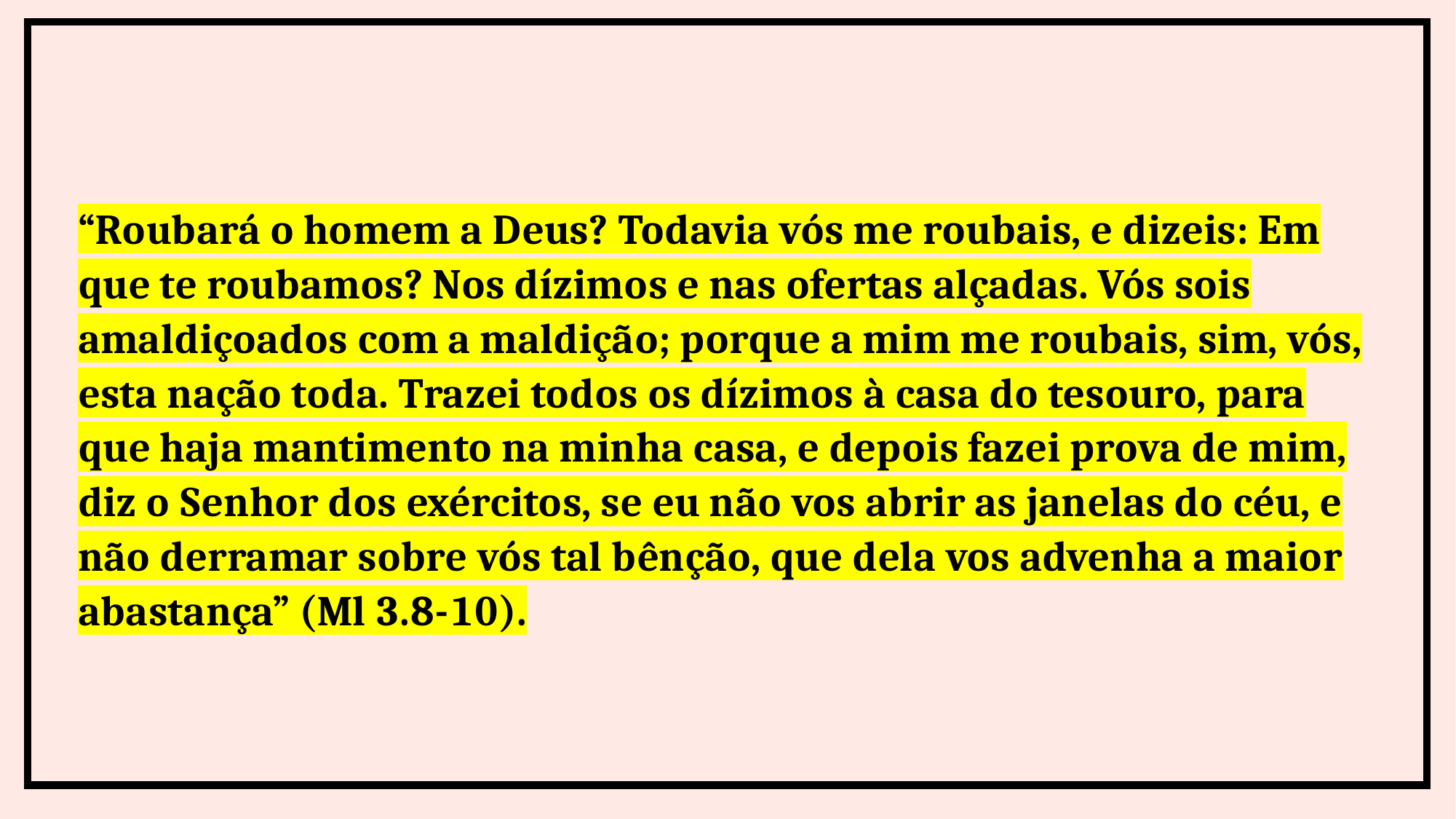

“Roubará o homem a Deus? Todavia vós me roubais, e dizeis: Em que te roubamos? Nos dízimos e nas ofertas alçadas. Vós sois amaldiçoados com a maldição; porque a mim me roubais, sim, vós, esta nação toda. Trazei todos os dízimos à casa do tesouro, para que haja mantimento na minha casa, e depois fazei prova de mim, diz o Senhor dos exércitos, se eu não vos abrir as janelas do céu, e não derramar sobre vós tal bênção, que dela vos advenha a maior abastança” (Ml 3.8-10).